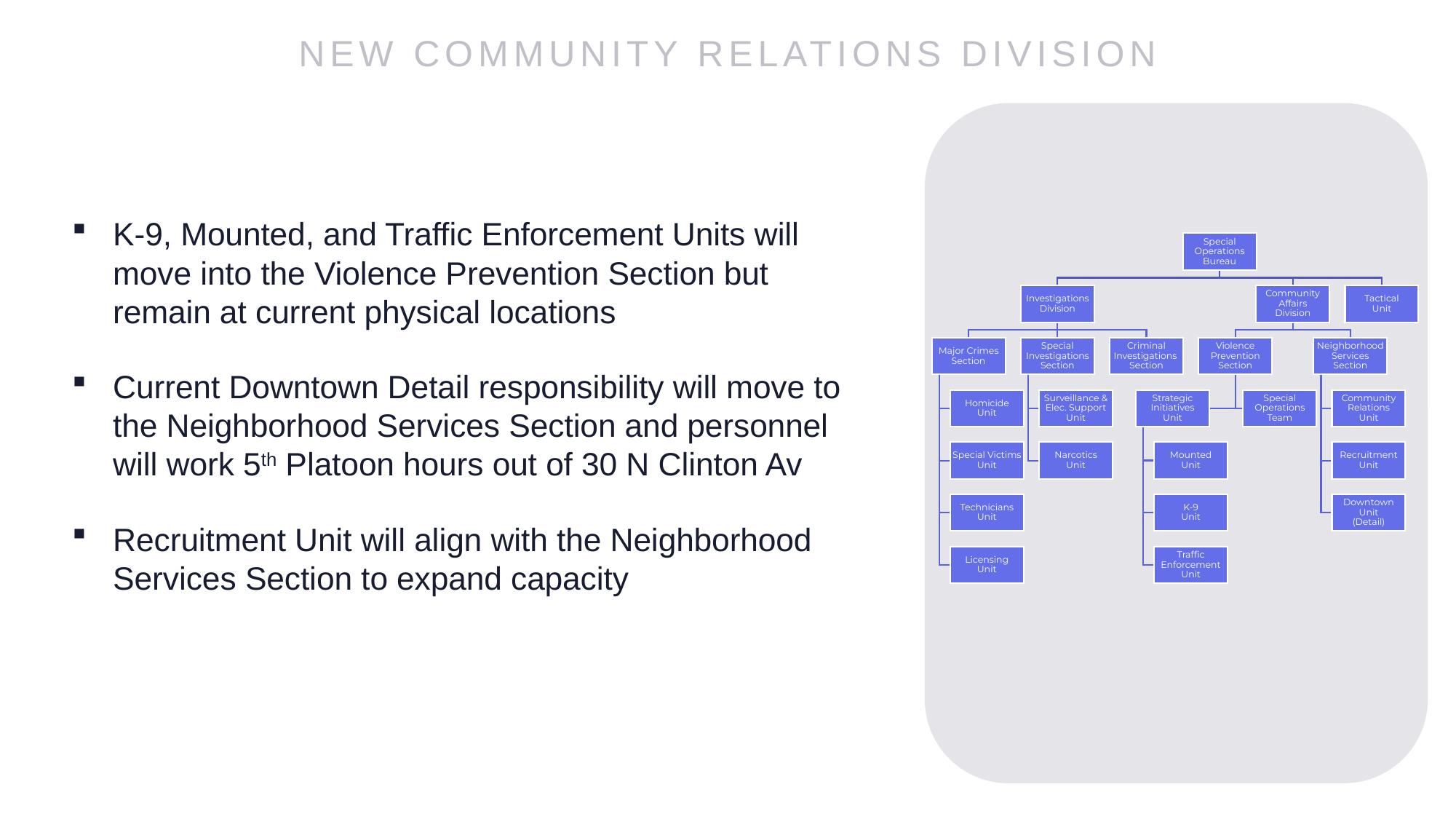

# NEW COMMUNITY RELATIONS DIVISION

Special Operations
Bureau
Investigations
Division
Major Crimes
Section
Homicide
Unit
Special Victims
Unit
Technicians
Unit
Licensing
Unit
Special Investigations
Section
Surveillance & Elec. Support
Unit
Narcotics
Unit
Criminal Investigations
Section
Community Affairs
Division
Violence Prevention
Section
Strategic Initiatives
Unit
Mounted
Unit
K-9
Unit
Traffic
Enforcement
Unit
Special Operations
Team
Neighborhood Services
Section
Community Relations
Unit
Recruitment
Unit
Downtown
Unit
(Detail)
Tactical
Unit
K-9, Mounted, and Traffic Enforcement Units will move into the Violence Prevention Section but remain at current physical locations
Current Downtown Detail responsibility will move to the Neighborhood Services Section and personnel will work 5th Platoon hours out of 30 N Clinton Av
Recruitment Unit will align with the Neighborhood Services Section to expand capacity